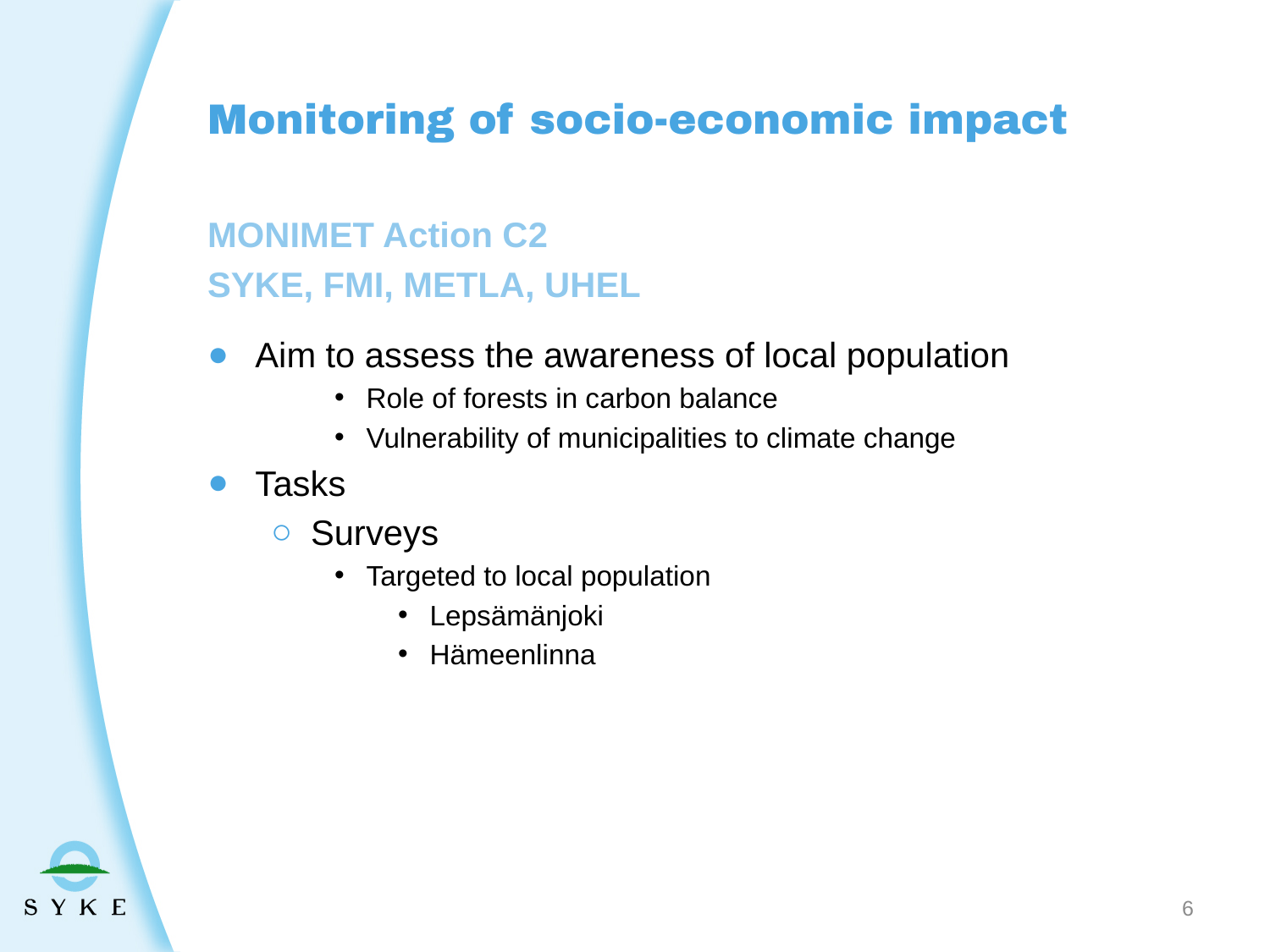

# Monitoring of socio-economic impact
MONIMET Action C2
SYKE, FMI, METLA, UHEL
Aim to assess the awareness of local population
Role of forests in carbon balance
Vulnerability of municipalities to climate change
Tasks
Surveys
Targeted to local population
Lepsämänjoki
Hämeenlinna
6